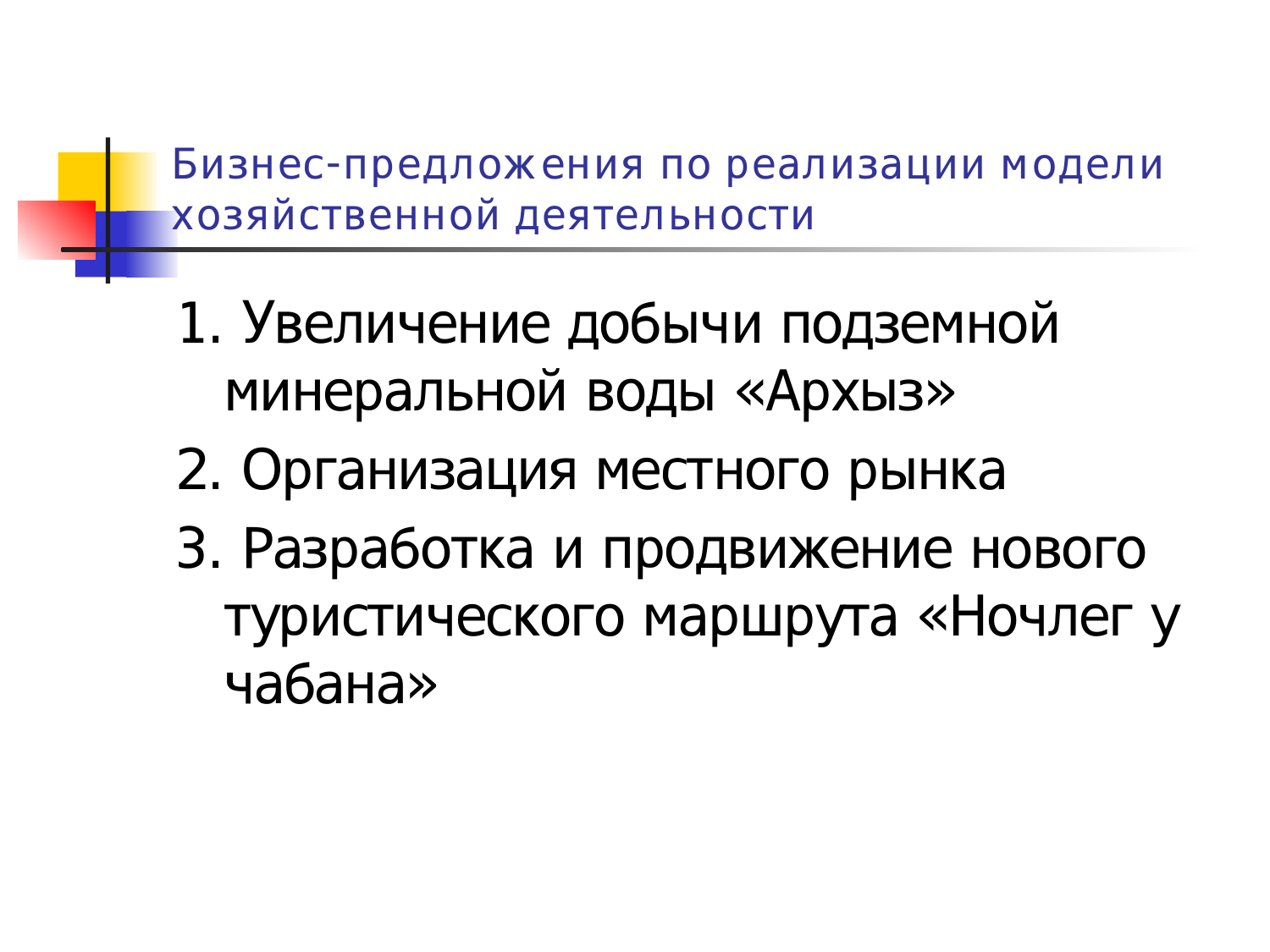

# Бизнес-предложения по реализации модели хозяйственной деятельности
1. Увеличение добычи подземной минеральной воды «Архыз»
2. Организация местного рынка
3. Разработка и продвижение нового туристического маршрута «Ночлег у чабана»